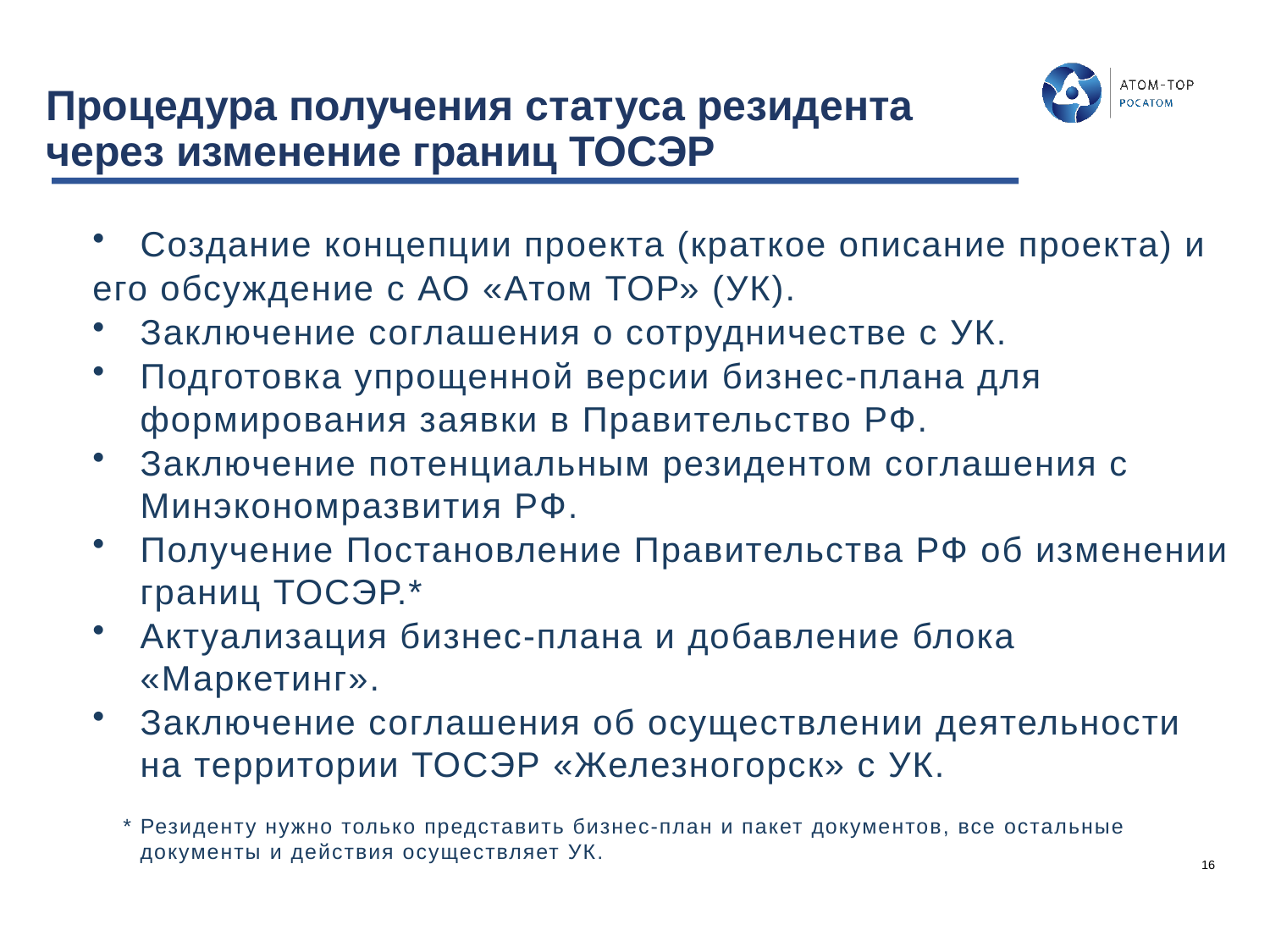

# Процедура получения статуса резидента через изменение границ ТОСЭР

Создание концепции проекта (краткое описание проекта) и
его обсуждение с АО «Атом ТОР» (УК).
Заключение соглашения о сотрудничестве с УК.
Подготовка упрощенной версии бизнес-плана для формирования заявки в Правительство РФ.
Заключение потенциальным резидентом соглашения с Минэкономразвития РФ.
Получение Постановление Правительства РФ об изменении границ ТОСЭР.*
Актуализация бизнес-плана и добавление блока «Маркетинг».
Заключение соглашения об осуществлении деятельности на территории ТОСЭР «Железногорск» с УК.

    * Резиденту нужно только представить бизнес-план и пакет документов, все остальные документы и действия осуществляет УК.